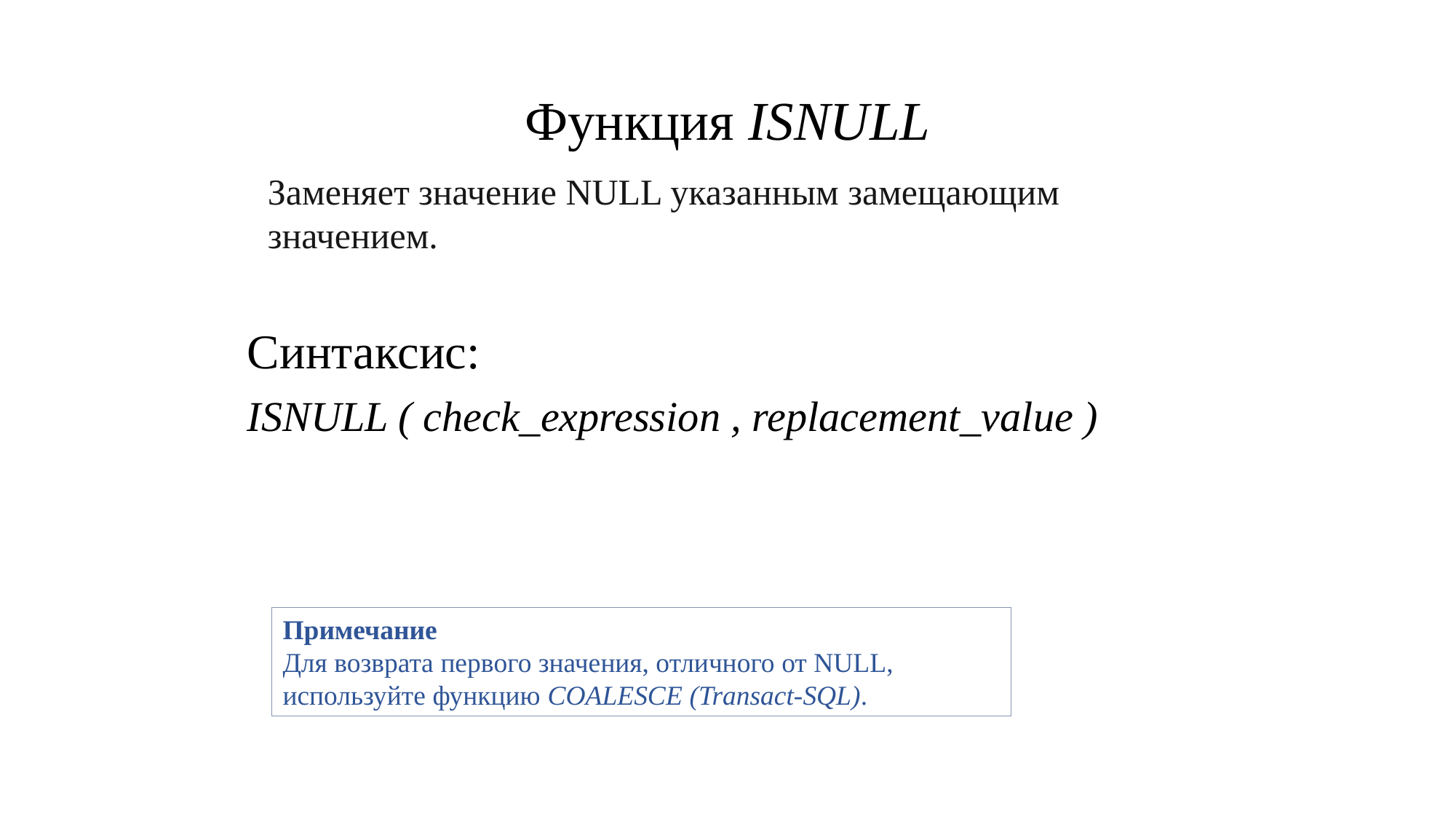

# Функция ISNULL
Заменяет значение NULL указанным замещающим значением.
Синтаксис:
ISNULL ( check_expression , replacement_value )
Примечание
Для возврата первого значения, отличного от NULL, используйте функцию COALESCE (Transact-SQL).